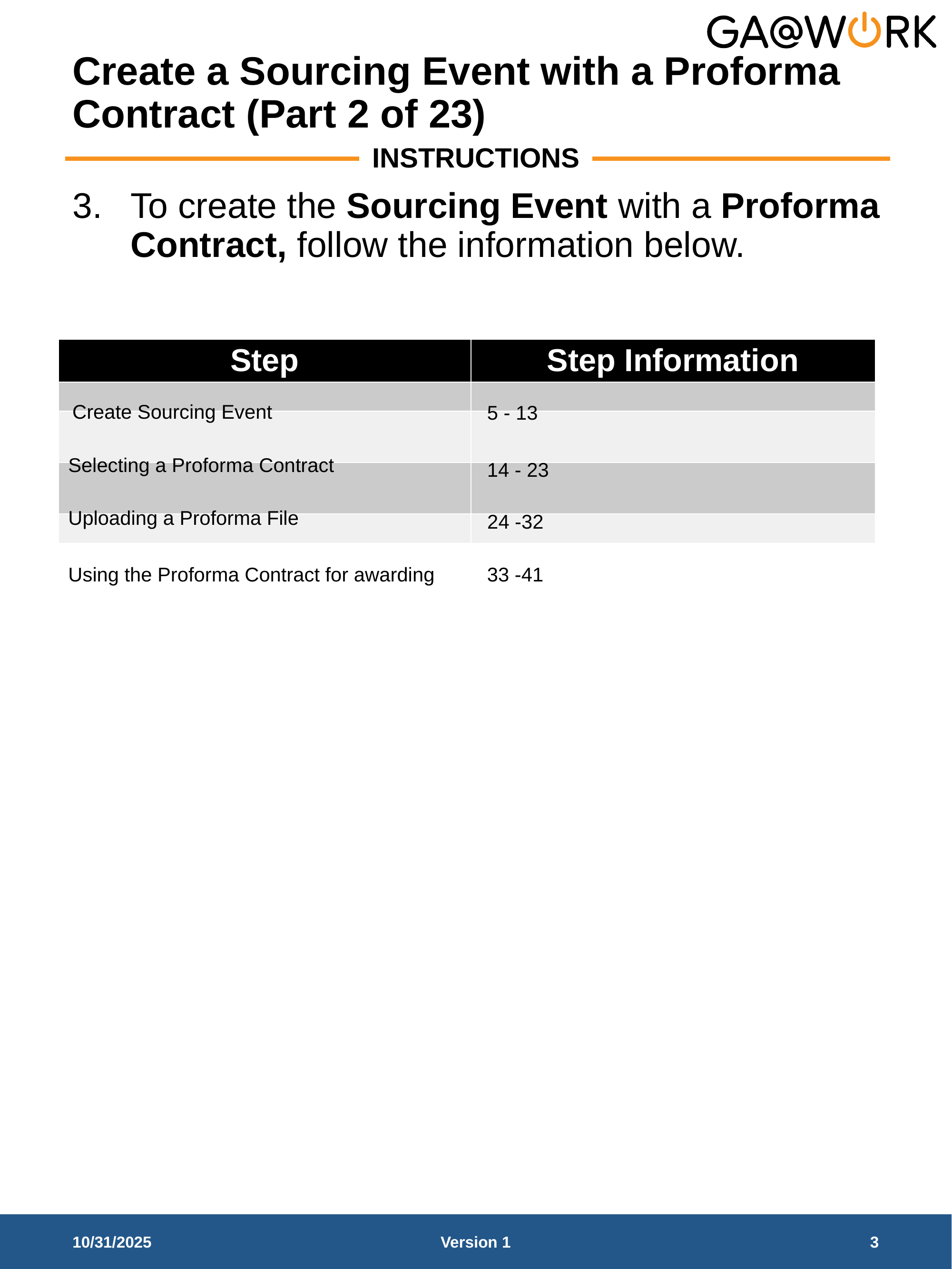

# Create a Sourcing Event with a Proforma Contract (Part 2 of 23)
INSTRUCTIONS
To create the Sourcing Event with a Proforma Contract, follow the information below.
| Step | Step Information |
| --- | --- |
|  |  |
|  | ​ |
|  | ​ |
|  |  |
Create Sourcing Event
5 - 13
Selecting a Proforma Contract
14 - 23
Uploading a Proforma File
24 -32
Using the Proforma Contract for awarding
33 -41
10/31/2025
Version 1
3